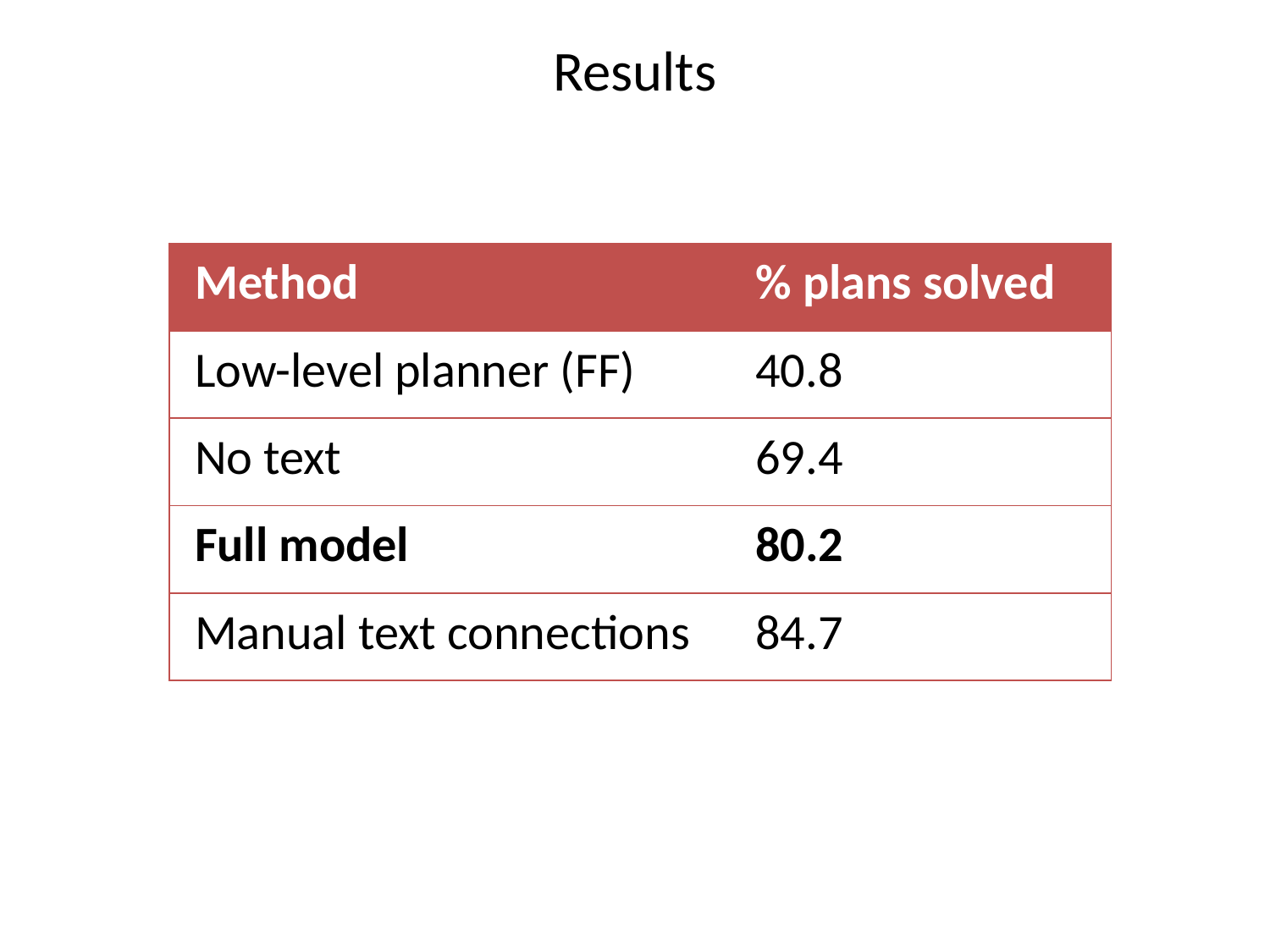

# Results
| Method | % plans solved |
| --- | --- |
| Low-level planner (FF) | 40.8 |
| No text | 69.4 |
| Full model | 80.2 |
| Manual text connections | 84.7 |